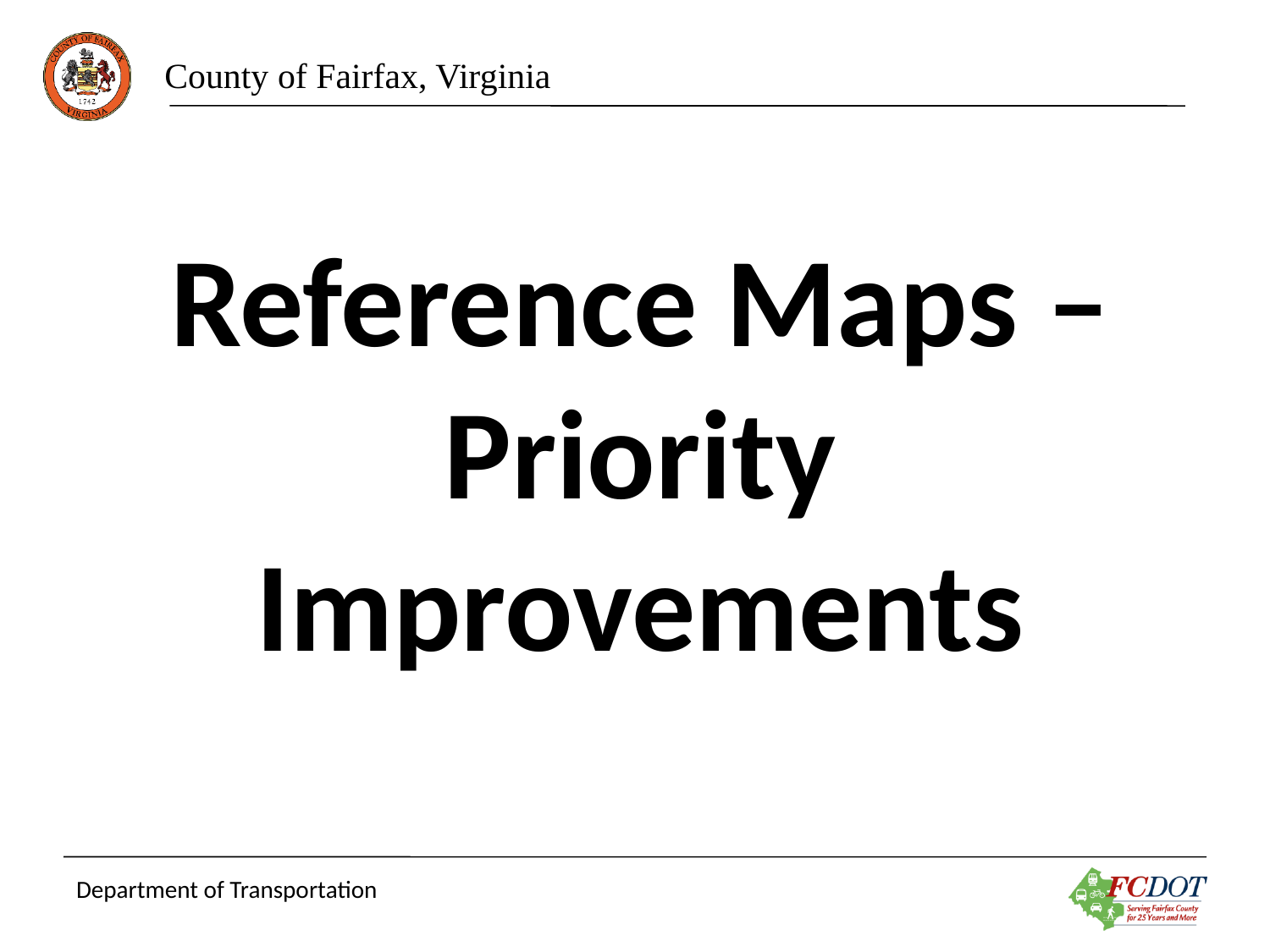

# Reference Maps – Priority Improvements
Department of Transportation